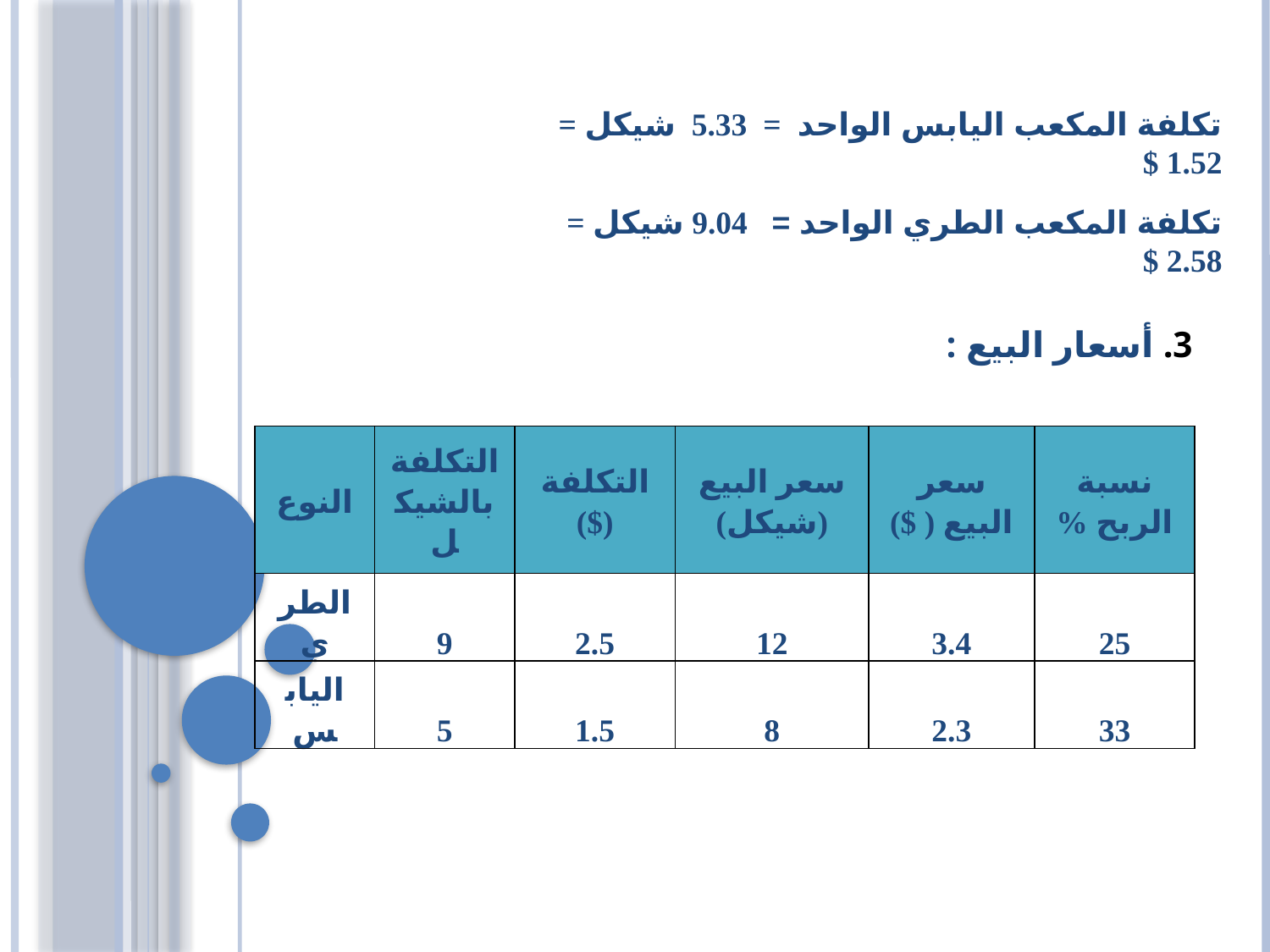

تكلفة المكعب اليابس الواحد  =  5.33  شيكل = 1.52 $

تكلفة المكعب الطري الواحد =   9.04 شيكل = 2.58 $
3. أسعار البيع :
| النوع | التكلفة بالشيكل | التكلفة ($) | سعر البيع (شيكل) | سعر البيع ( $) | نسبة الربح % |
| --- | --- | --- | --- | --- | --- |
| الطري | 9 | 2.5 | 12 | 3.4 | 25 |
| اليابس | 5 | 1.5 | 8 | 2.3 | 33 |